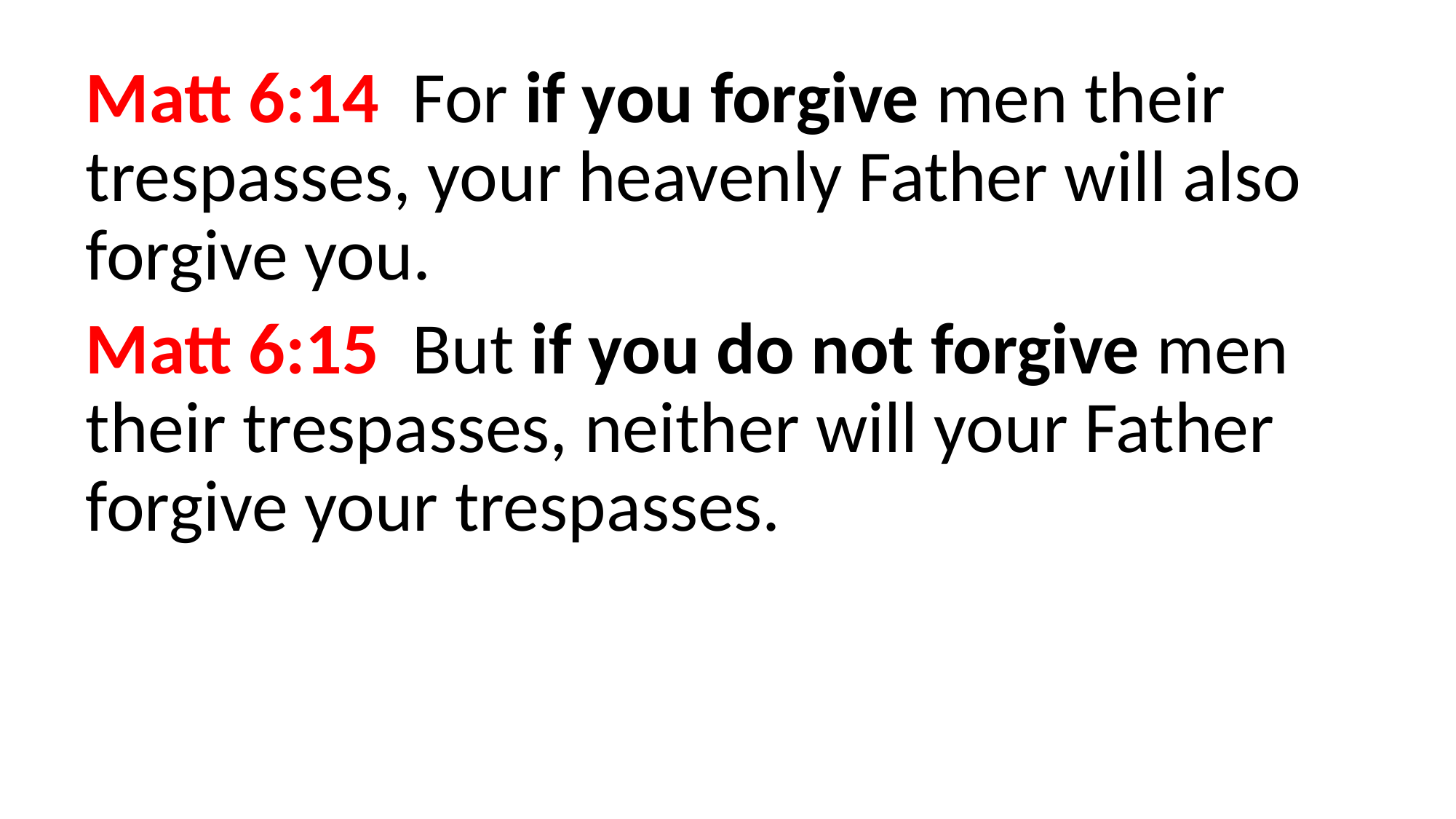

Matt 6:14  For if you forgive men their trespasses, your heavenly Father will also forgive you.
Matt 6:15  But if you do not forgive men their trespasses, neither will your Father forgive your trespasses.